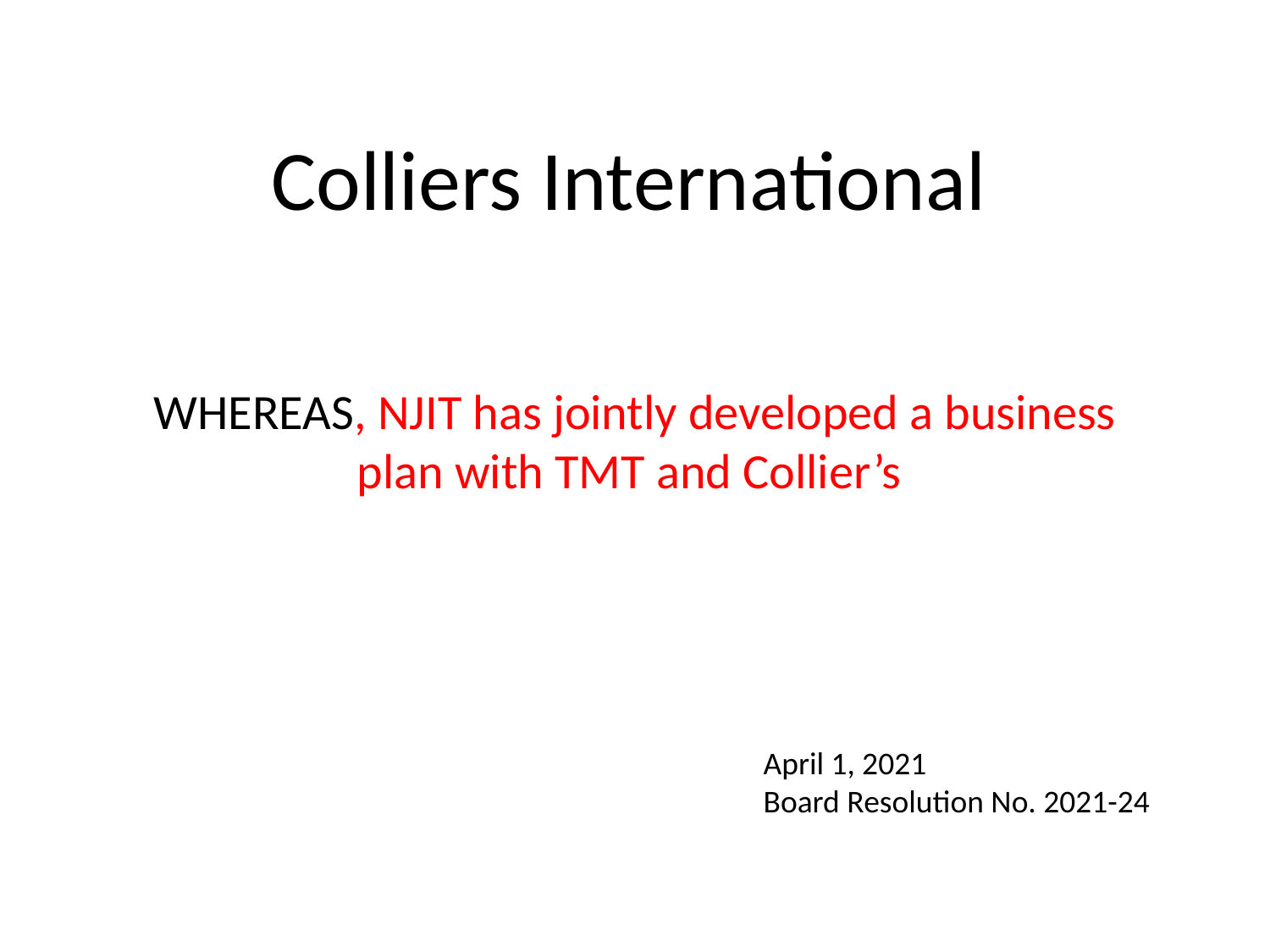

Colliers International
# WHEREAS, NJIT has jointly developed a business plan with TMT and Collier’s

April 1, 2021
Board Resolution No. 2021-24